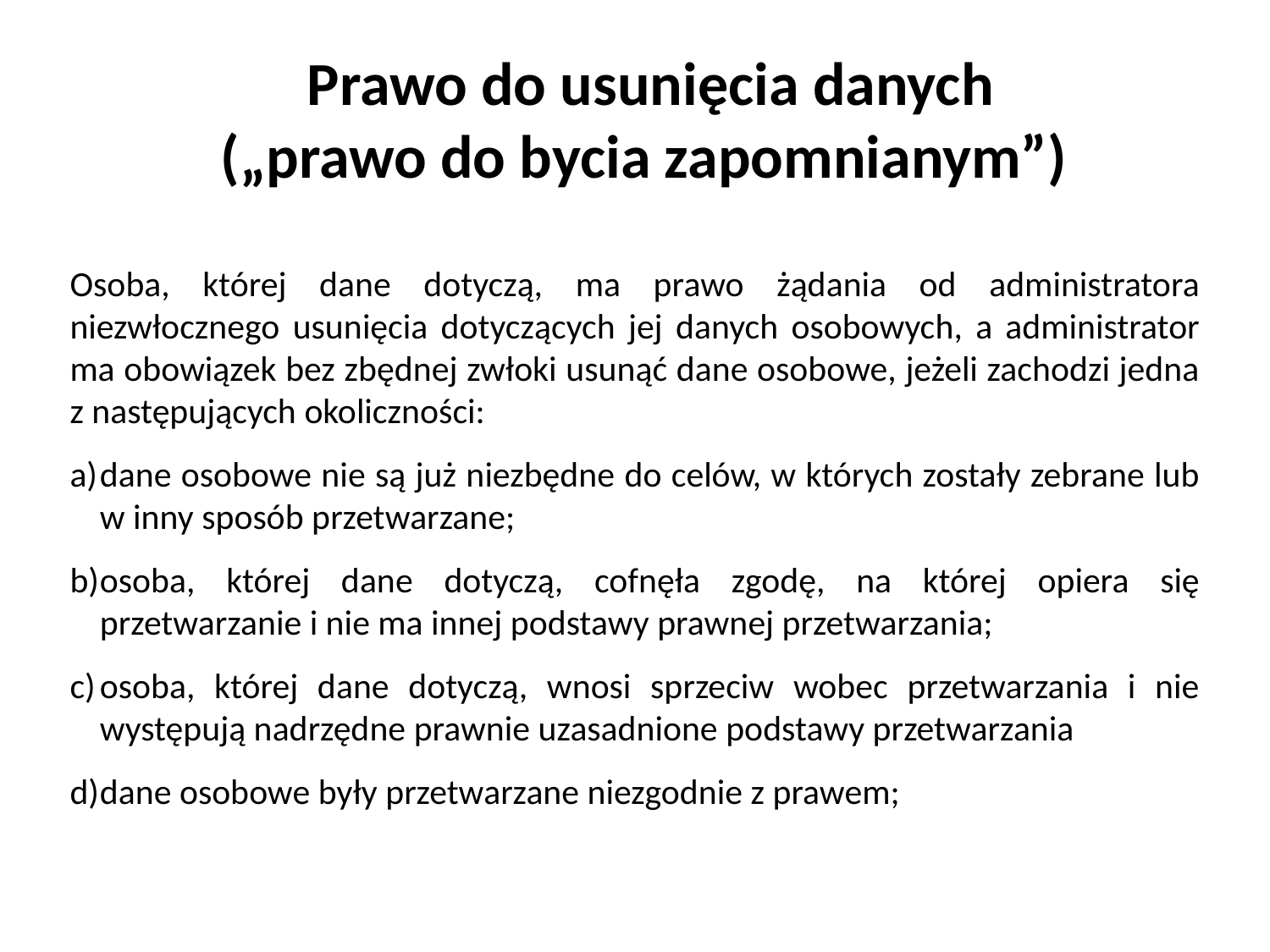

Prawo do usunięcia danych
(„prawo do bycia zapomnianym”)
Osoba, której dane dotyczą, ma prawo żądania od administratora niezwłocznego usunięcia dotyczących jej danych osobowych, a administrator ma obowiązek bez zbędnej zwłoki usunąć dane osobowe, jeżeli zachodzi jedna z następujących okoliczności:
dane osobowe nie są już niezbędne do celów, w których zostały zebrane lub w inny sposób przetwarzane;
osoba, której dane dotyczą, cofnęła zgodę, na której opiera się przetwarzanie i nie ma innej podstawy prawnej przetwarzania;
osoba, której dane dotyczą, wnosi sprzeciw wobec przetwarzania i nie występują nadrzędne prawnie uzasadnione podstawy przetwarzania
dane osobowe były przetwarzane niezgodnie z prawem;